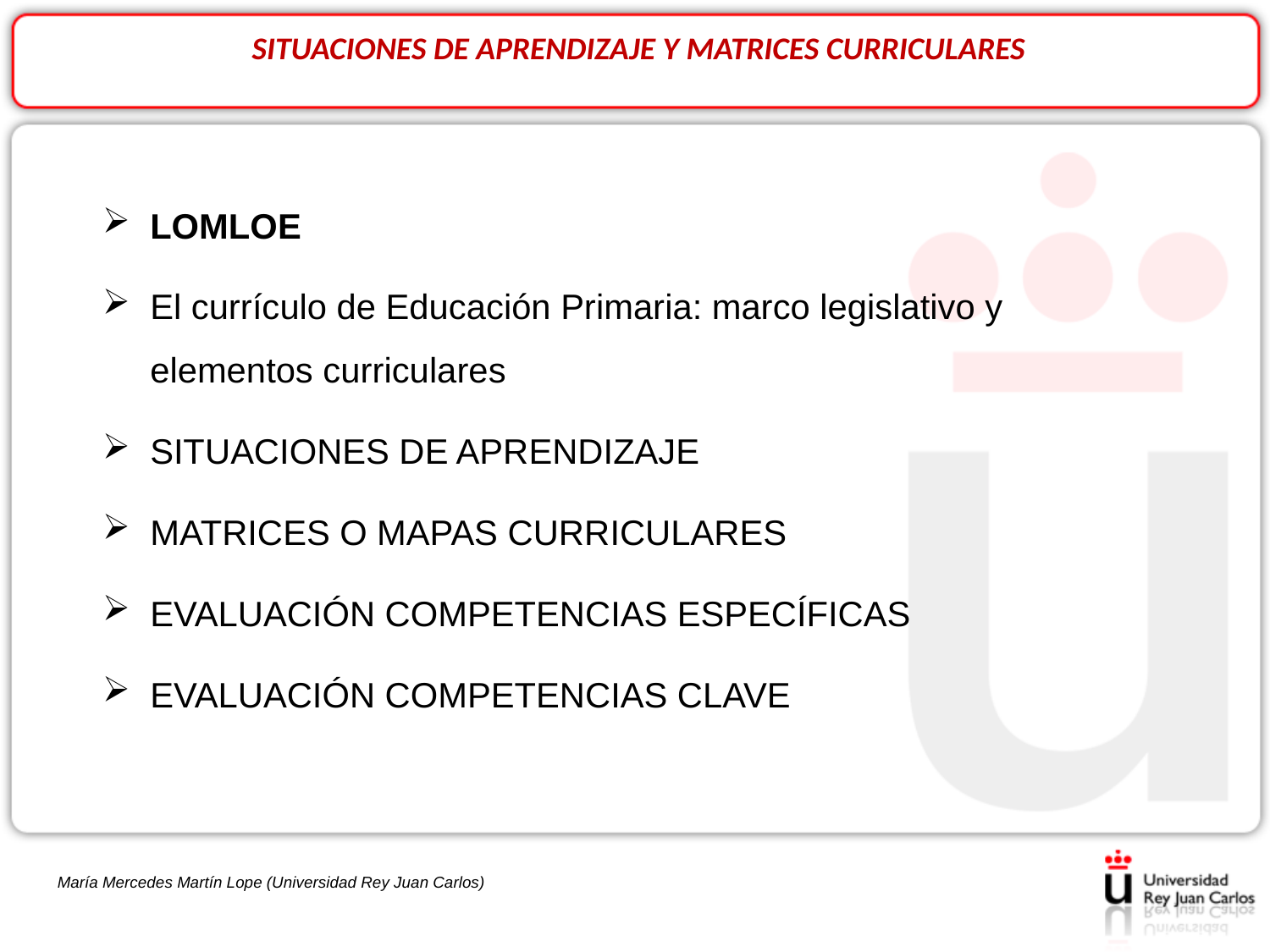

SITUACIONES DE APRENDIZAJE Y MATRICES CURRICULARES
LOMLOE
El currículo de Educación Primaria: marco legislativo y elementos curriculares
SITUACIONES DE APRENDIZAJE
MATRICES O MAPAS CURRICULARES
EVALUACIÓN COMPETENCIAS ESPECÍFICAS
EVALUACIÓN COMPETENCIAS CLAVE
María Mercedes Martín Lope (Universidad Rey Juan Carlos)